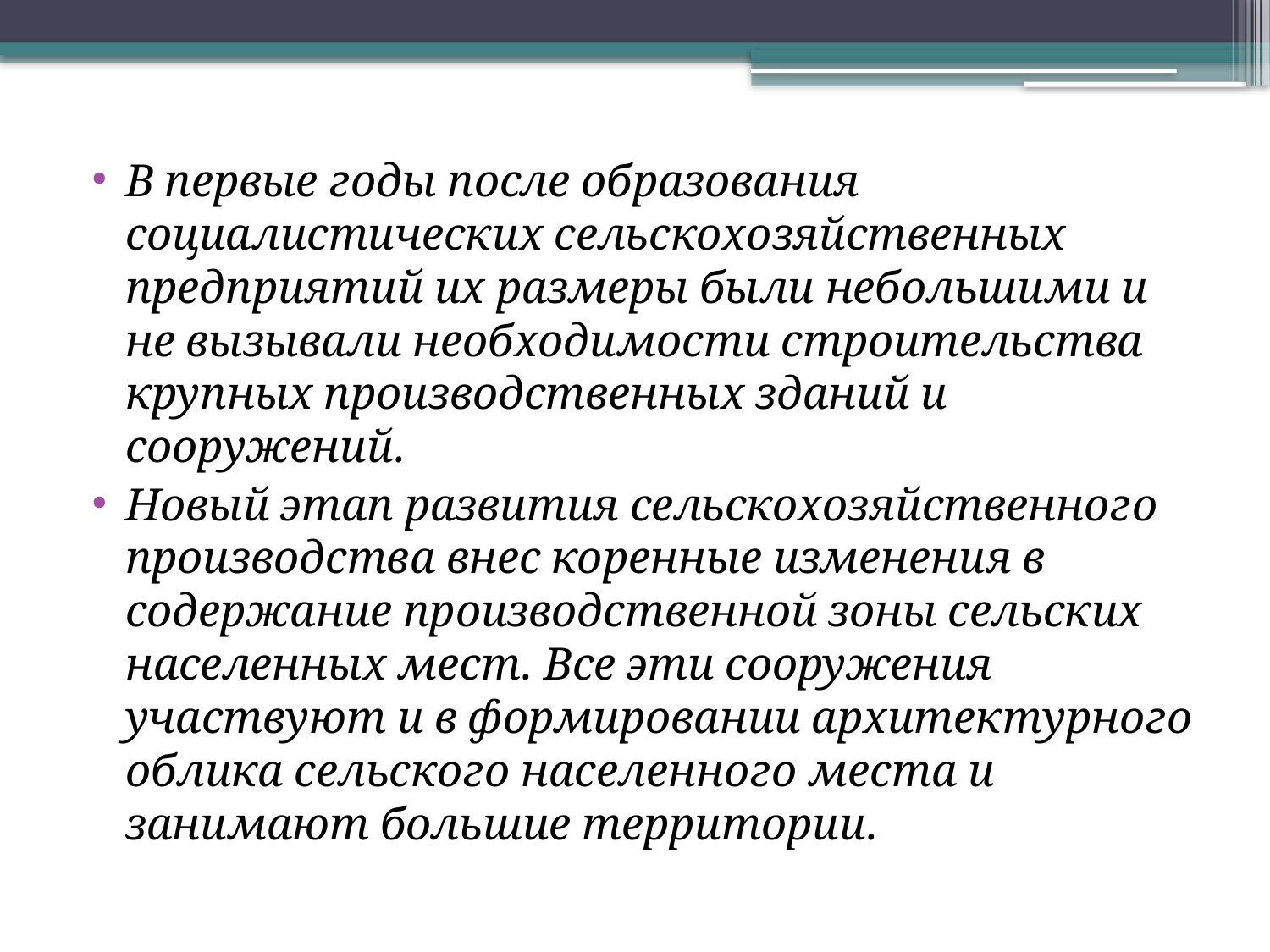

В первые годы после образования социалистических сельскохозяйственных предприятий их размеры были неболь­шими и не вызывали необходимости строительства крупных про­изводственных зданий и сооружений.
Новый этап развития сельскохозяйственного производства внес коренные изменения в содержание производственной зоны сельских населенных мест. Все эти сооружения участвуют и в формировании архитектурного облика сельского населенного места и занимают большие терри­тории.